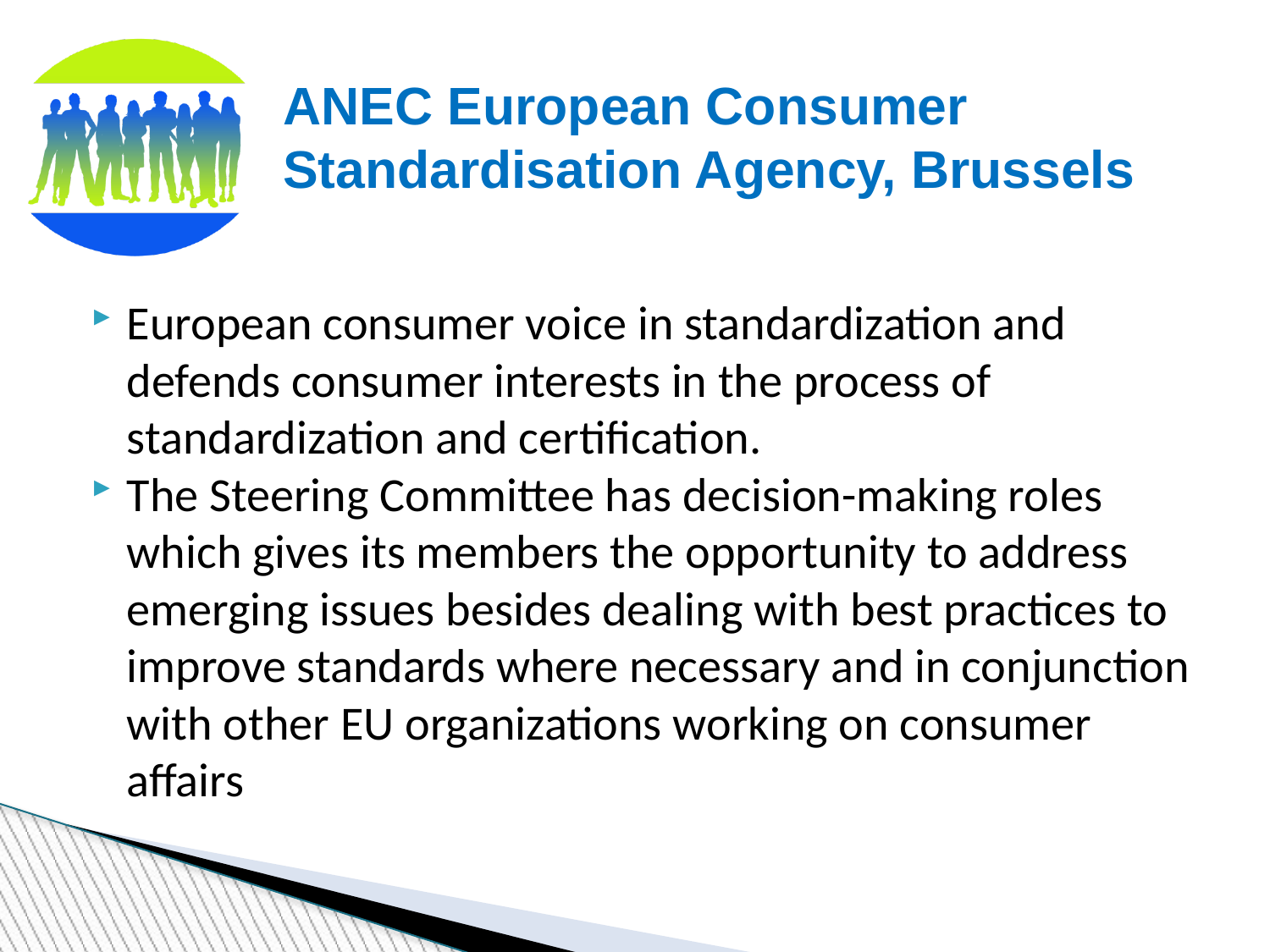

ANEC European Consumer Standardisation Agency, Brussels
European consumer voice in standardization and defends consumer interests in the process of standardization and certification.
The Steering Committee has decision-making roles which gives its members the opportunity to address emerging issues besides dealing with best practices to improve standards where necessary and in conjunction with other EU organizations working on consumer affairs